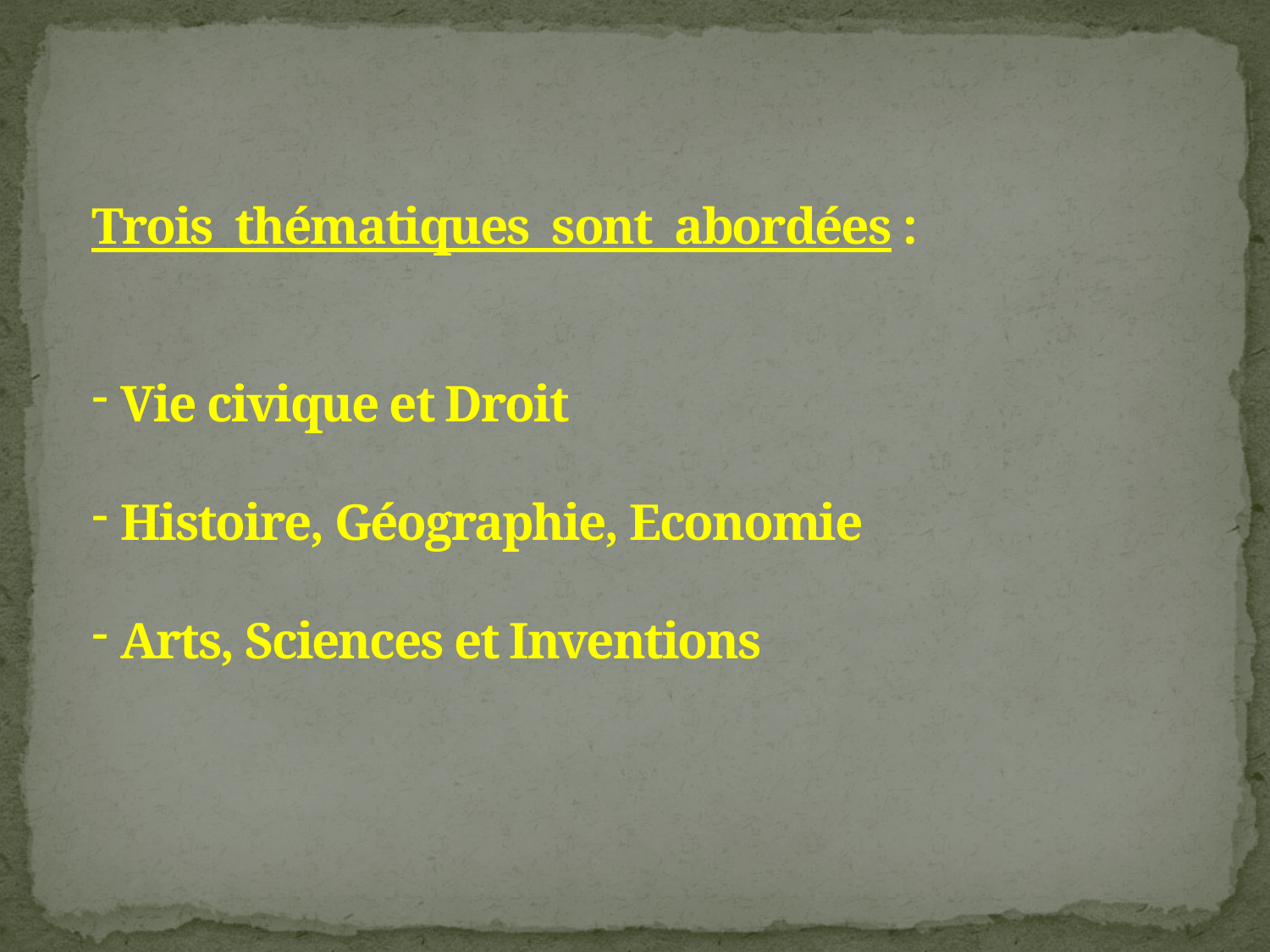

Trois  thématiques  sont  abordées :

 Vie civique et Droit

 Histoire, Géographie, Economie

 Arts, Sciences et Inventions